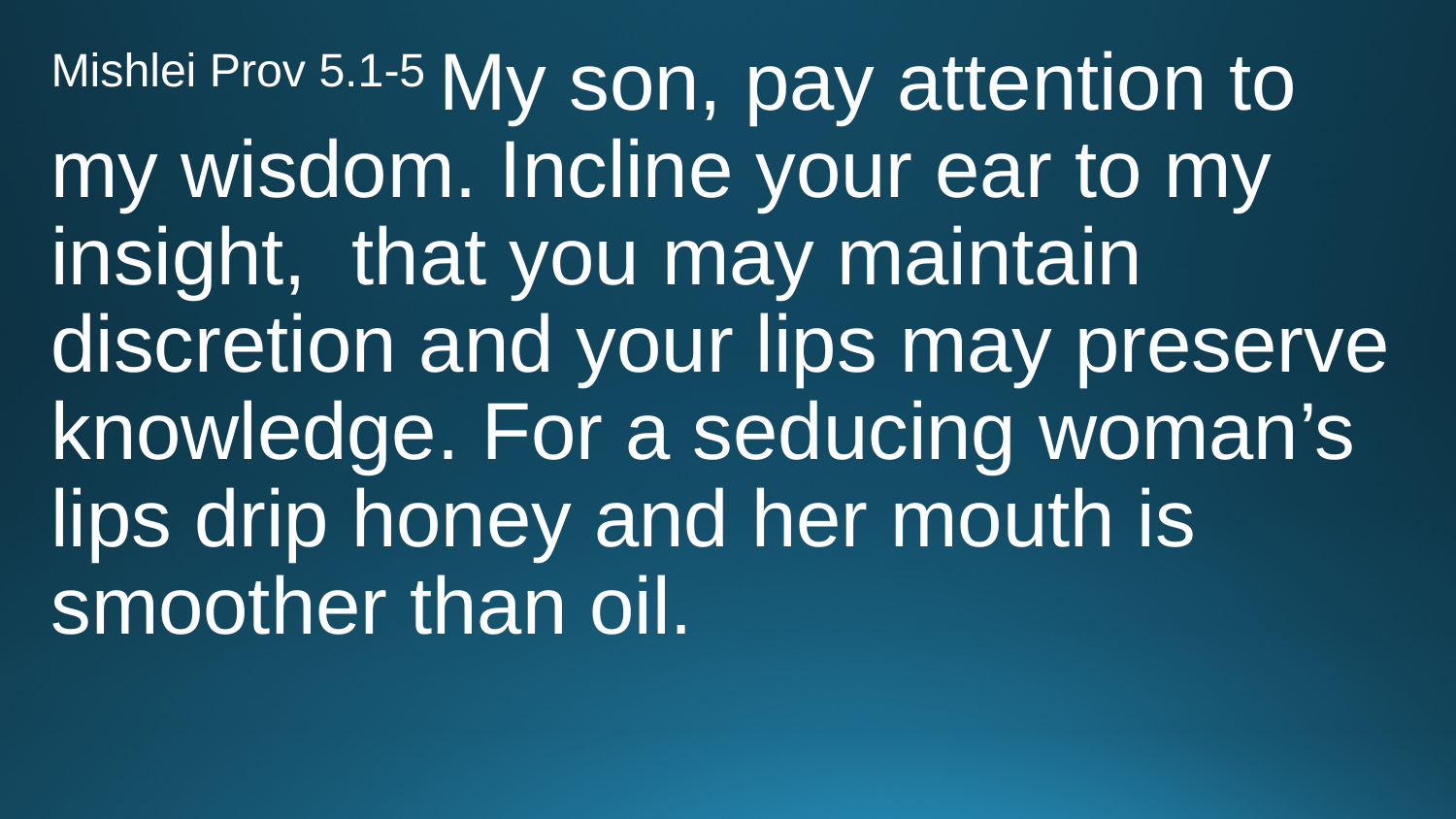

Mishlei Prov 5.1-5 My son, pay attention to my wisdom. Incline your ear to my insight,  that you may maintain discretion and your lips may preserve knowledge. For a seducing woman’s lips drip honey and her mouth is smoother than oil.